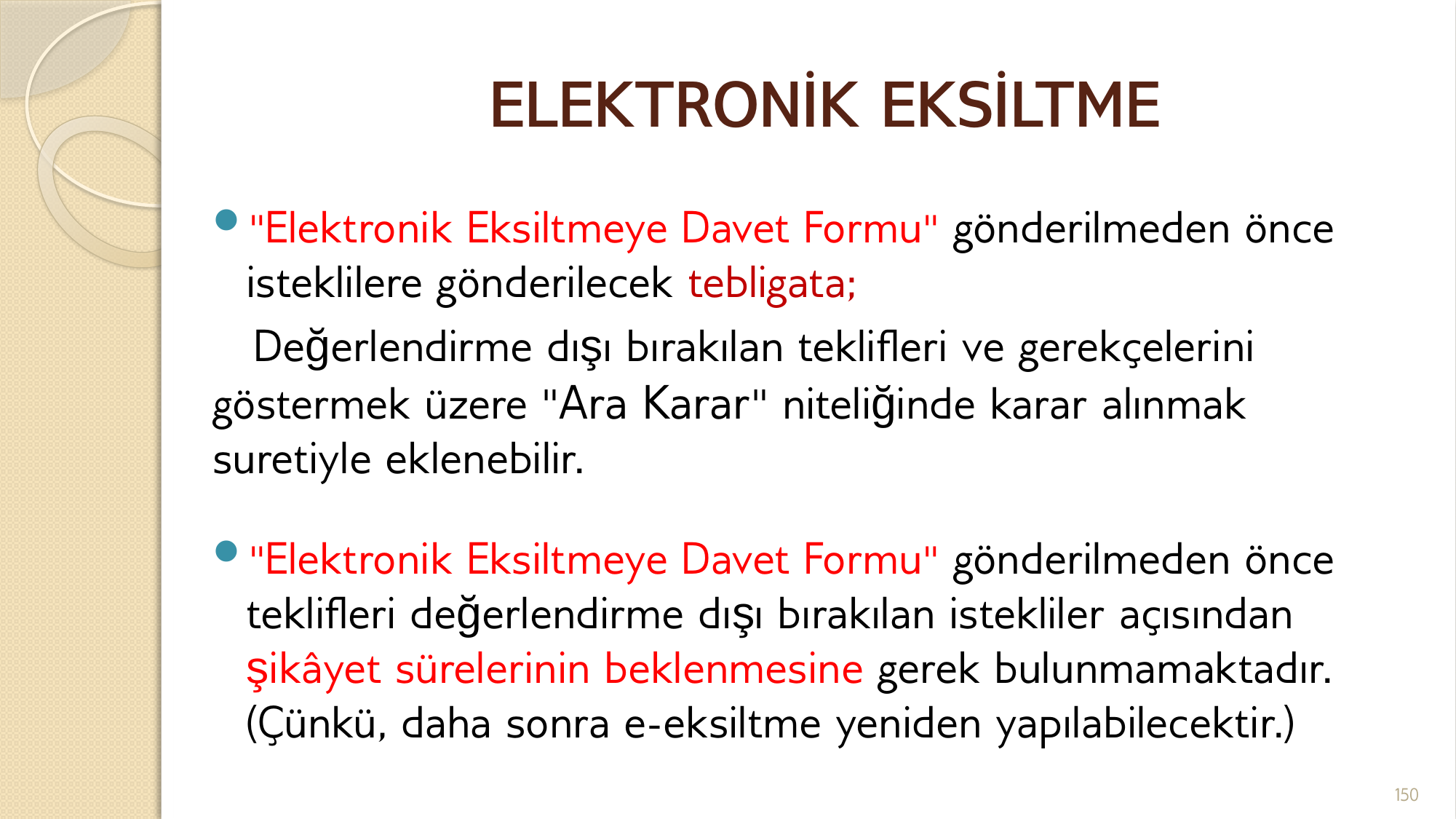

# ELEKTRONİK EKSİLTME

"Elektronik Eksiltmeye Davet Formu" gönderilmeden önce isteklilere gönderilecek tebligata;
   Değerlendirme dışı bırakılan teklifleri ve gerekçelerini göstermek üzere "Ara Karar" niteliğinde karar alınmak suretiyle eklenebilir.

"Elektronik Eksiltmeye Davet Formu" gönderilmeden önce teklifleri değerlendirme dışı bırakılan istekliler açısından şikâyet sürelerinin beklenmesine gerek bulunmamaktadır. (Çünkü, daha sonra e-eksiltme yeniden yapılabilecektir.)
150